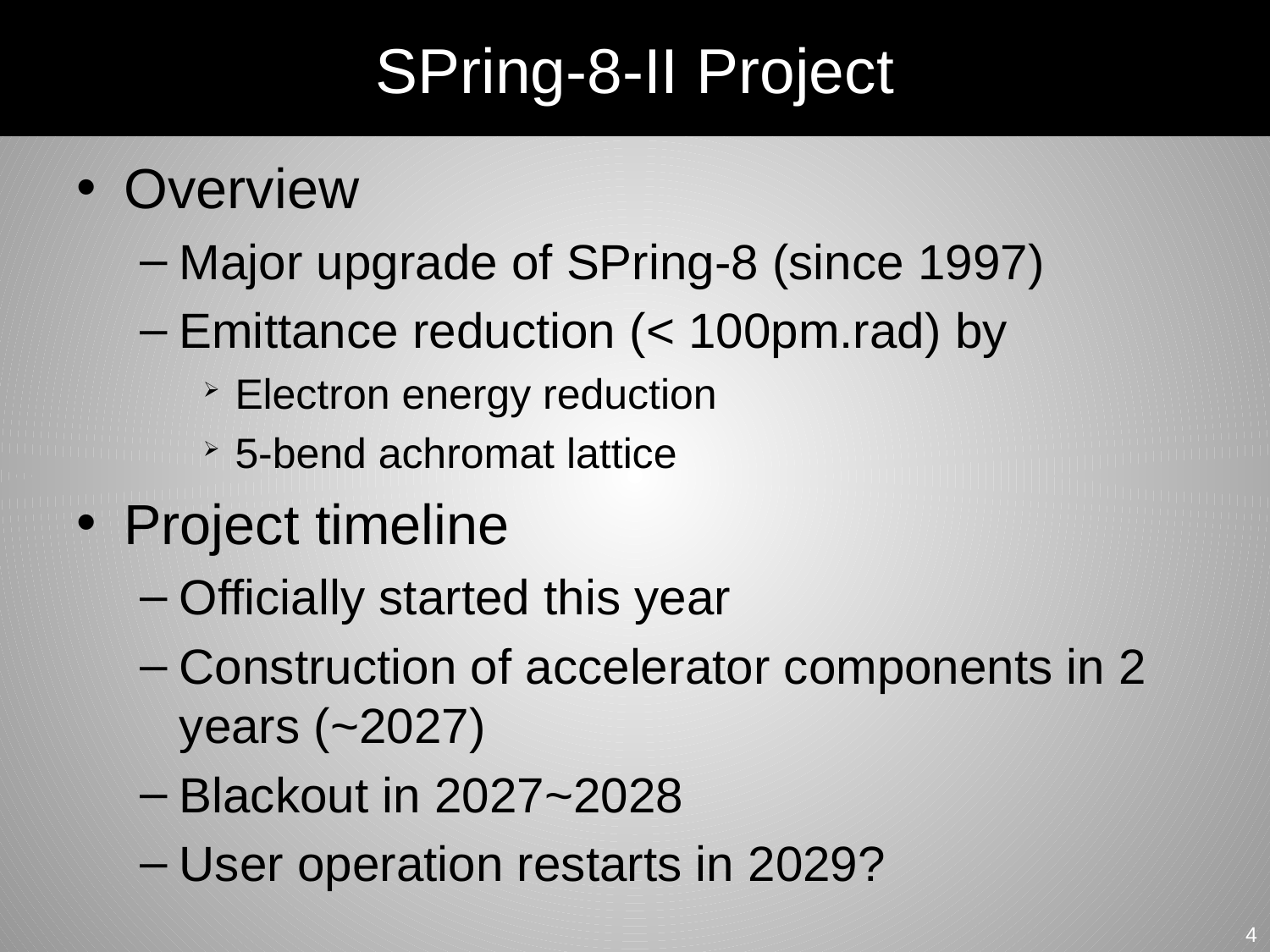

# SPring-8-II Project
Overview
Major upgrade of SPring-8 (since 1997)
Emittance reduction (< 100pm.rad) by
Electron energy reduction
5-bend achromat lattice
Project timeline
Officially started this year
Construction of accelerator components in 2 years (~2027)
Blackout in 2027~2028
User operation restarts in 2029?

4